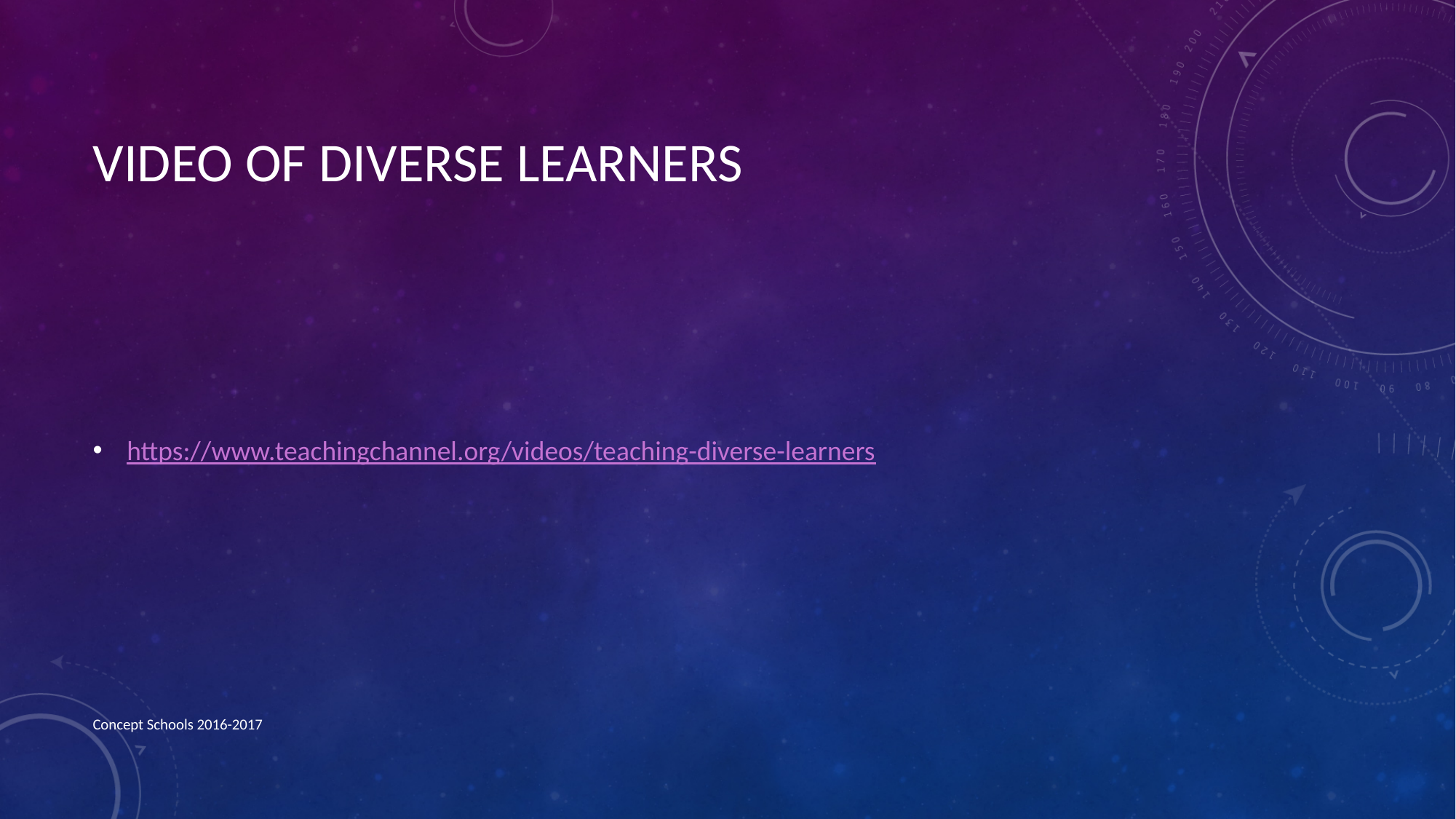

# Video of DIVERSE LEARNERS
https://www.teachingchannel.org/videos/teaching-diverse-learners

Concept Schools 2016-2017